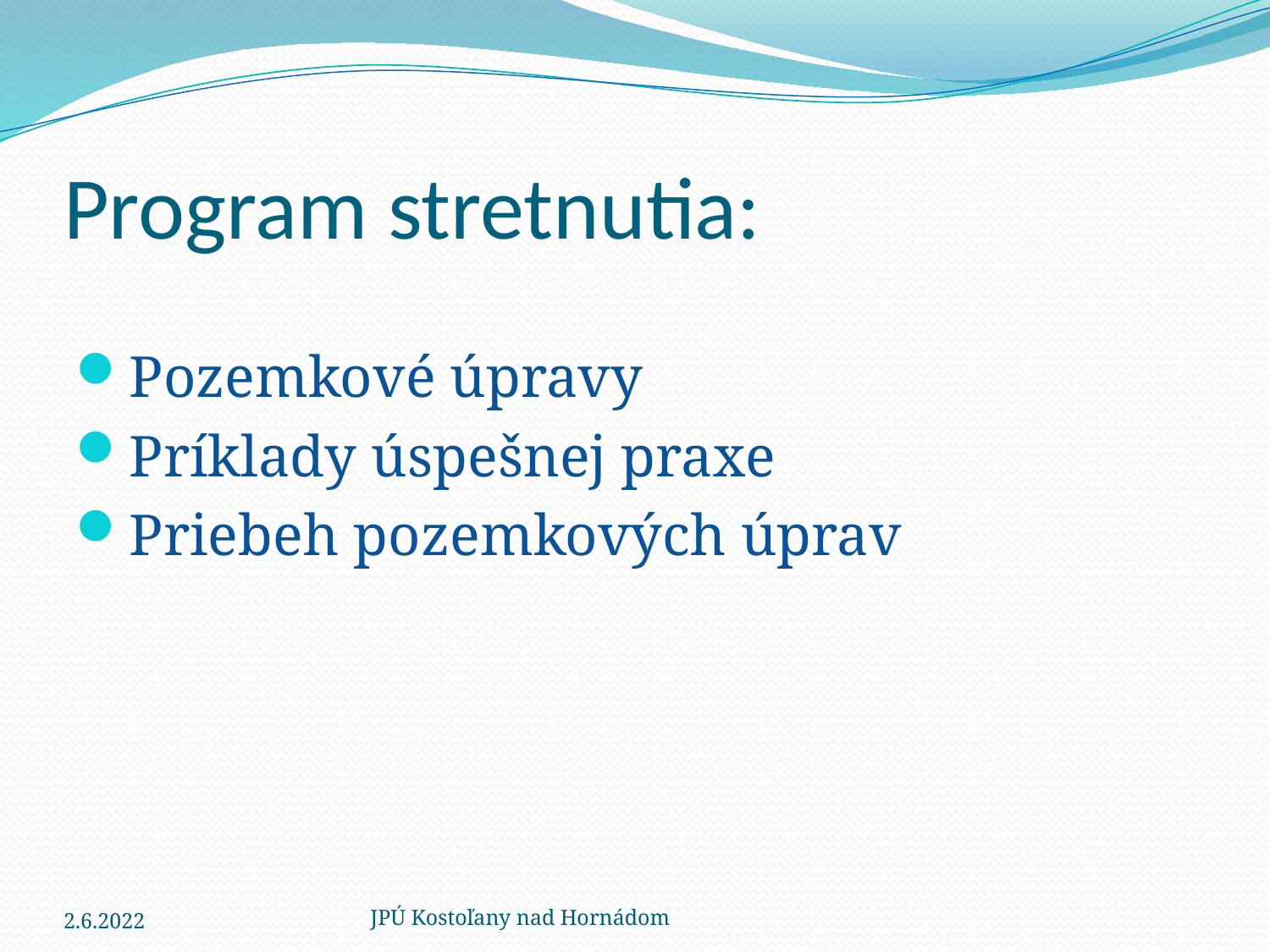

# Program stretnutia:

Pozemkové úpravy
Príklady úspešnej praxe
Priebeh pozemkových úprav

2.6.2022
JPÚ Kostoľany nad Hornádom